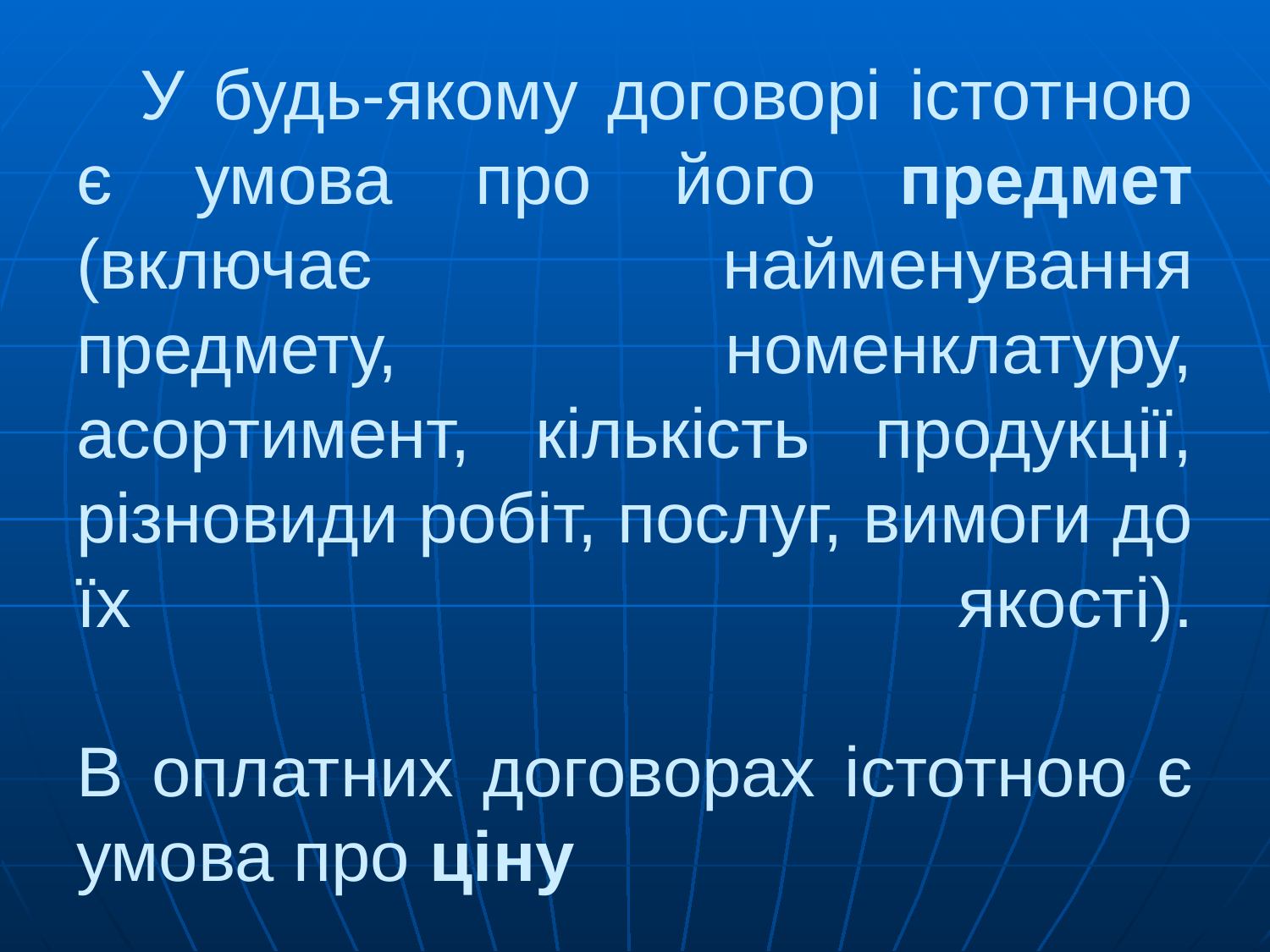

# У будь-якому договорі істотною є умова про його предмет (включає найменування предмету, номенклатуру, асортимент, кількість продукції, різновиди робіт, послуг, вимоги до їх якості). В оплатних договорах істотною є умова про ціну